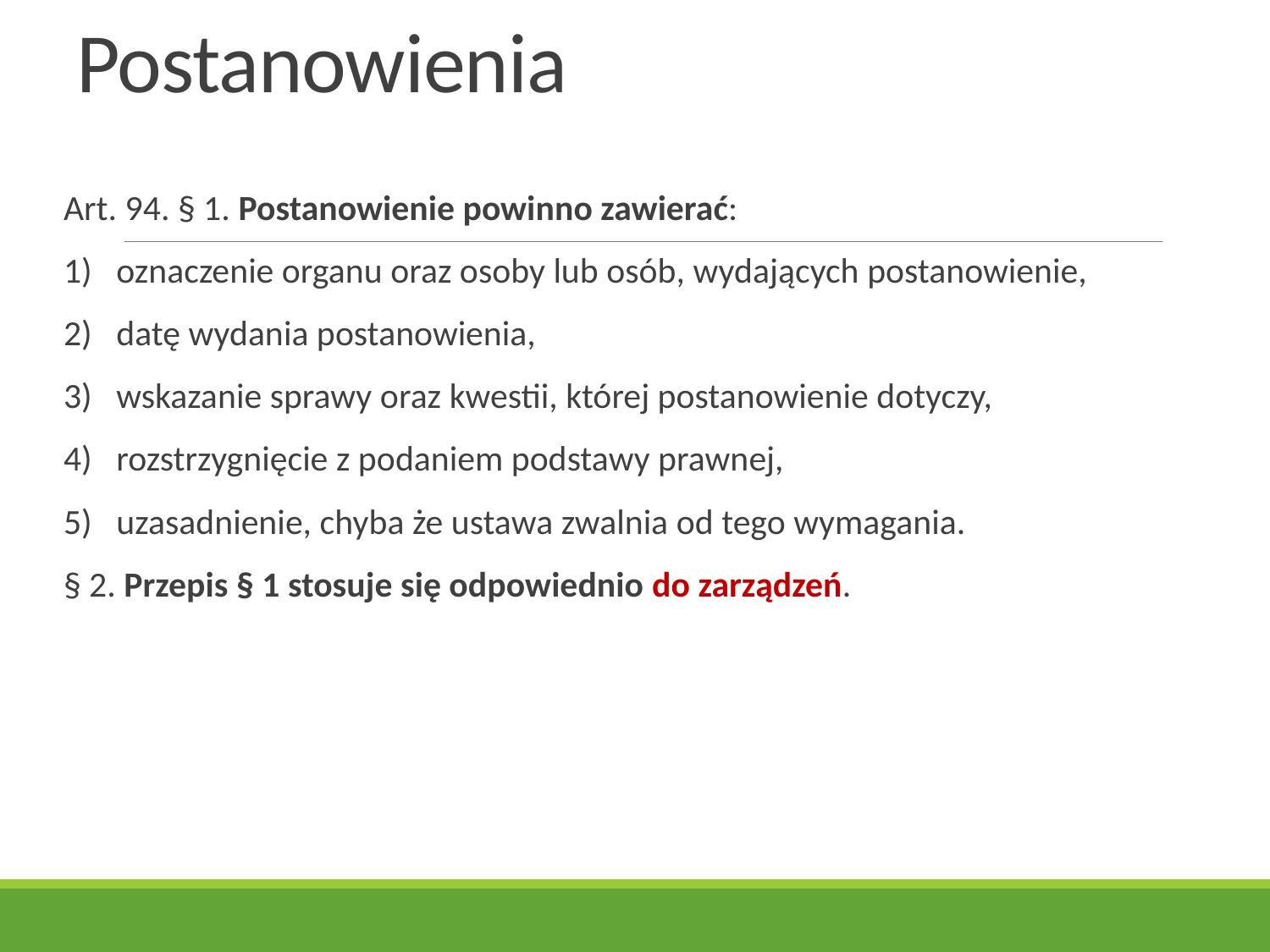

# Postanowienia

Art. 94. § 1. Postanowienie powinno zawierać:
1)   oznaczenie organu oraz osoby lub osób, wydających postanowienie,
2)   datę wydania postanowienia,
3)   wskazanie sprawy oraz kwestii, której postanowienie dotyczy,
4)   rozstrzygnięcie z podaniem podstawy prawnej,
5)   uzasadnienie, chyba że ustawa zwalnia od tego wymagania.
§ 2. Przepis § 1 stosuje się odpowiednio do zarządzeń.